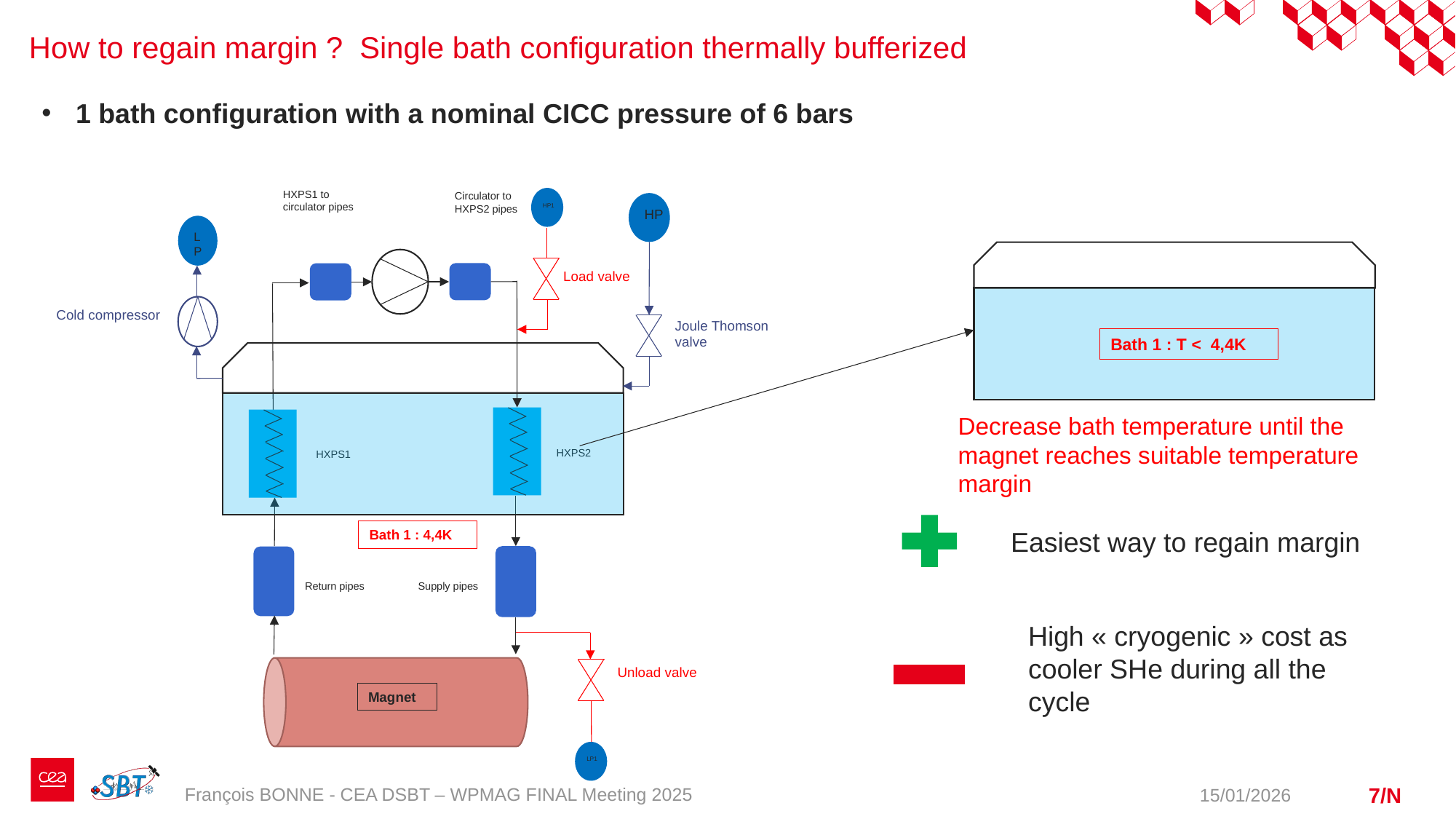

# How to regain margin ?  Single bath configuration thermally bufferized
1 bath configuration with a nominal CICC pressure of 6 bars
HXPS1 to circulator pipes
Circulator to HXPS2 pipes

HP1
HP

LP

Load valve

Cold compressor
Joule Thomson valve

HXPS2
HXPS1
Bath 1 : 4,4K

Return pipes
Supply pipes
Unload valve
Magnet

LP1

Bath 1 : T <  4,4K
Decrease bath temperature until the magnet reaches suitable temperature margin

Easiest way to regain margin
High « cryogenic » cost as cooler SHe during all the cycle